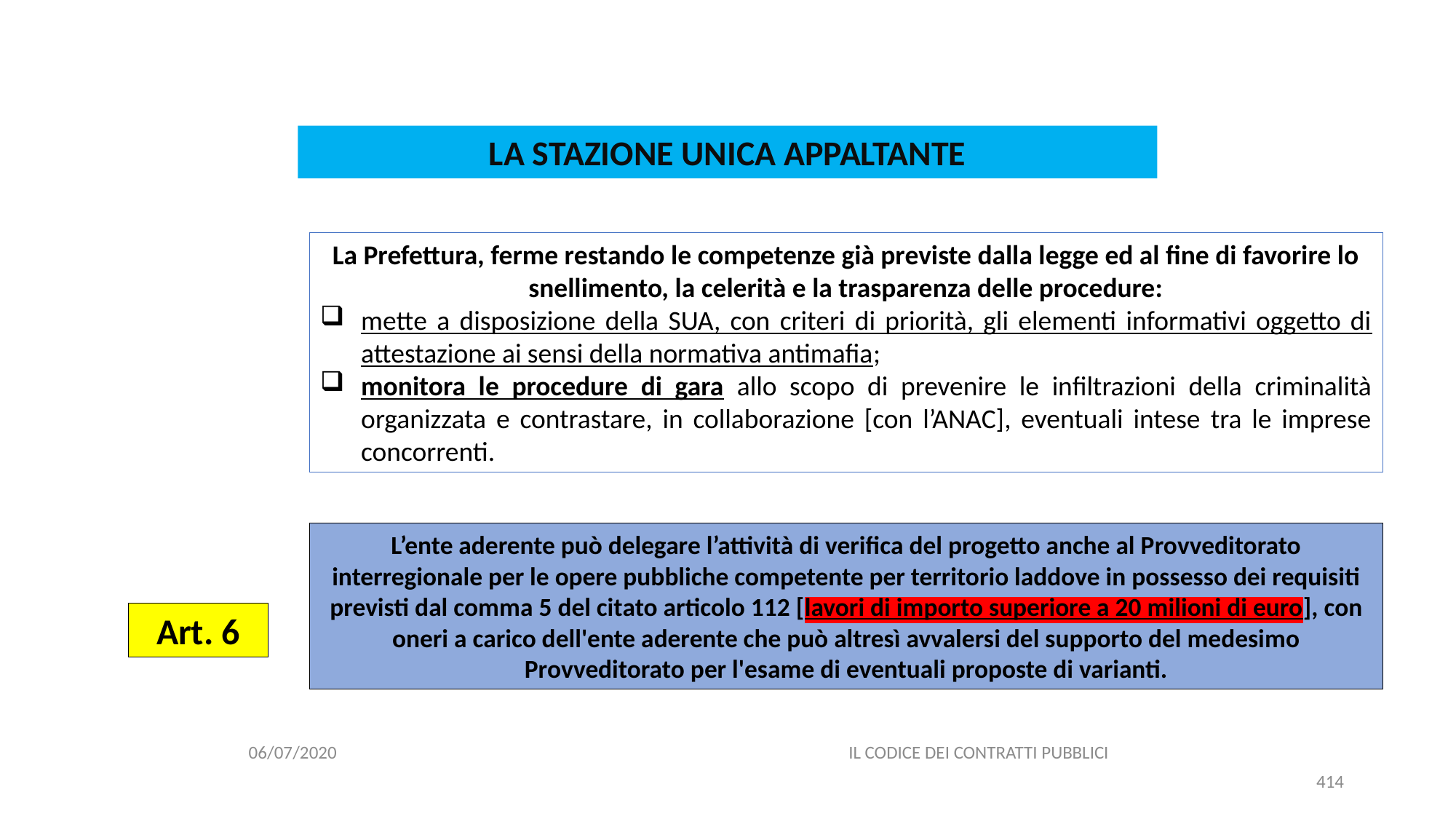

#
LA STAZIONE UNICA APPALTANTE
La Prefettura, ferme restando le competenze già previste dalla legge ed al fine di favorire lo snellimento, la celerità e la trasparenza delle procedure:
mette a disposizione della SUA, con criteri di priorità, gli elementi informativi oggetto di attestazione ai sensi della normativa antimafia;
monitora le procedure di gara allo scopo di prevenire le infiltrazioni della criminalità organizzata e contrastare, in collaborazione [con l’ANAC], eventuali intese tra le imprese concorrenti.
L’ente aderente può delegare l’attività di verifica del progetto anche al Provveditorato interregionale per le opere pubbliche competente per territorio laddove in possesso dei requisiti previsti dal comma 5 del citato articolo 112 [lavori di importo superiore a 20 milioni di euro], con oneri a carico dell'ente aderente che può altresì avvalersi del supporto del medesimo Provveditorato per l'esame di eventuali proposte di varianti.
Art. 6

06/07/2020
IL CODICE DEI CONTRATTI PUBBLICI
414